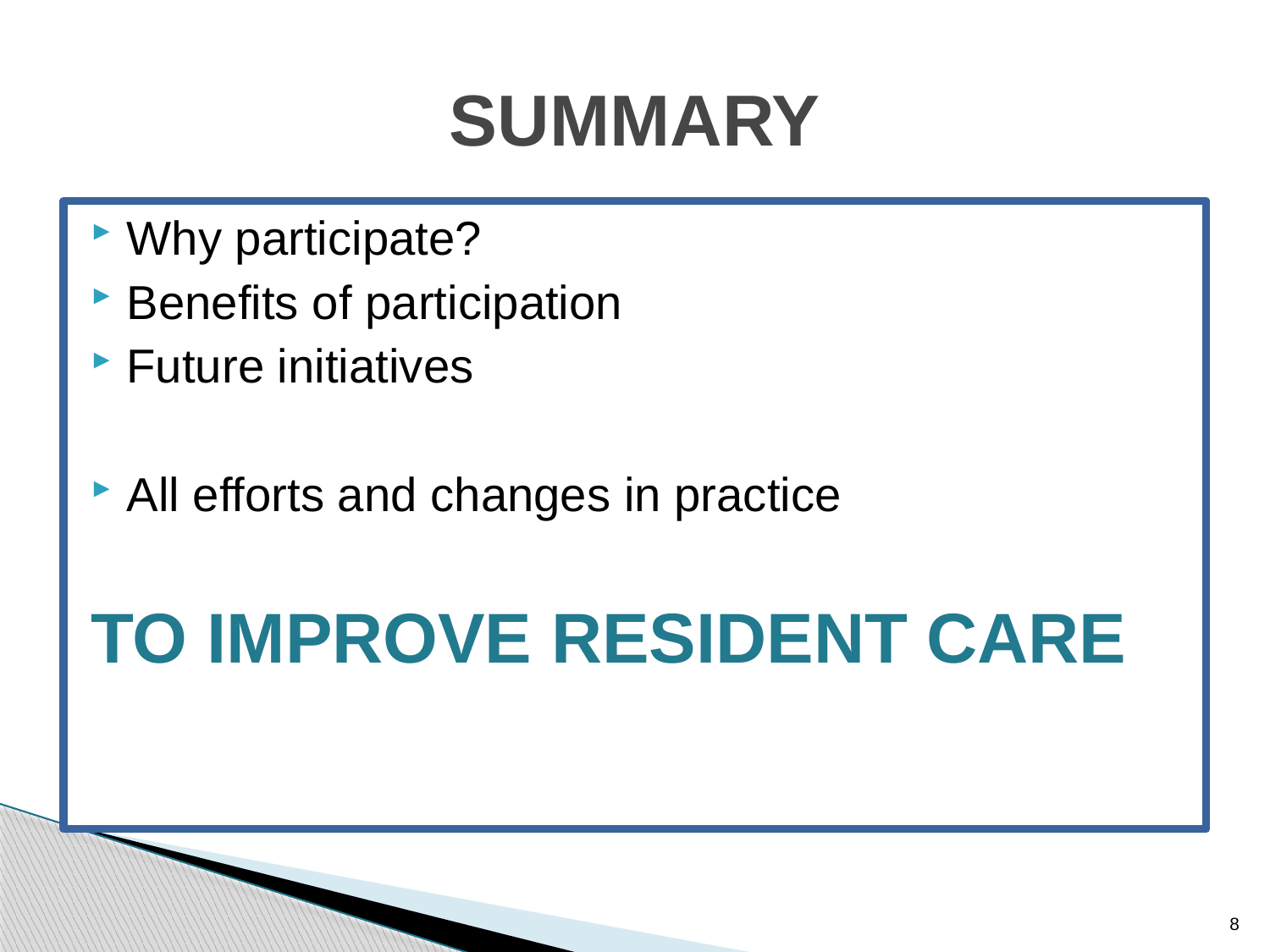

# SUMMARY
Why participate?
Benefits of participation
Future initiatives

All efforts and changes in practice

TO IMPROVE RESIDENT CARE
8